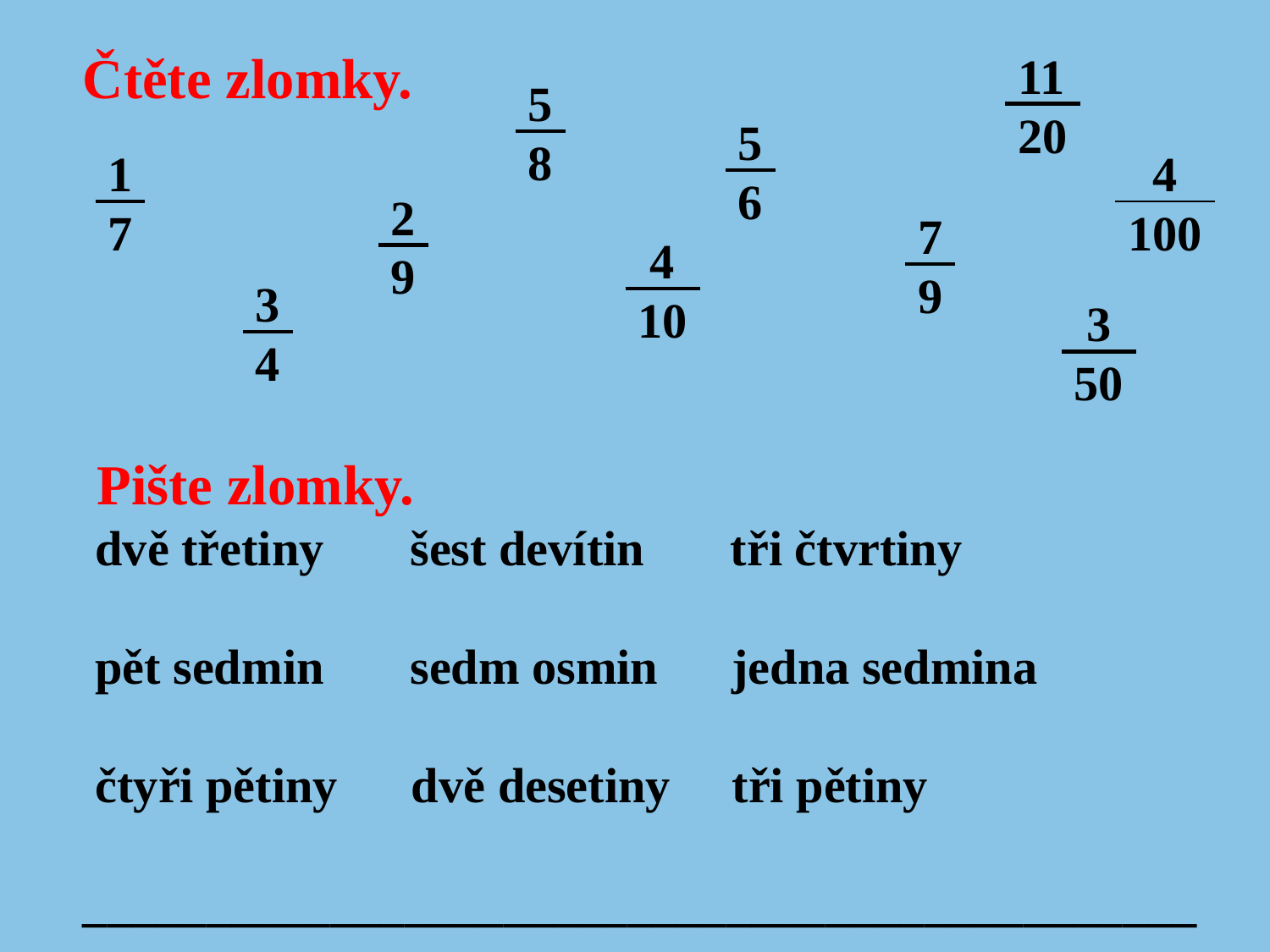

Čtěte zlomky.

 Pište zlomky.
 dvě třetiny       šest devítin       tři čtvrtiny

 pět sedmin       sedm osmin      jedna sedmina

 čtyři pětiny      dvě desetiny     tři pětiny

_____________________________________________

11
20
5
8
5
6
  4
100
1
7
2
9
7
9
 4
10
3
4
 3
50